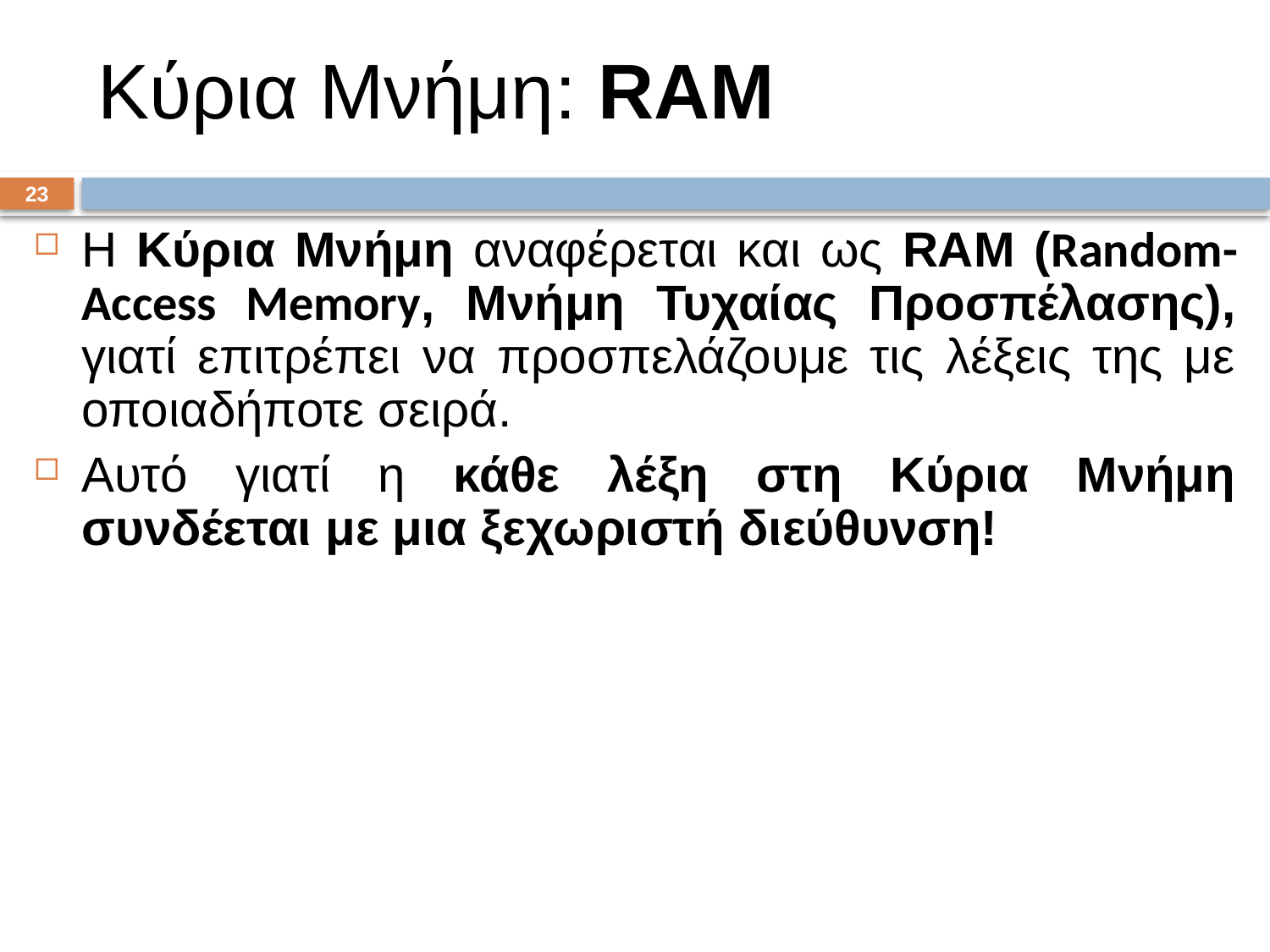

# Κύρια Μνήμη: RAM
23
Η Κύρια Μνήμη αναφέρεται και ως RAM (Random-Access Memory, Μνήμη Τυχαίας Προσπέλασης), γιατί επιτρέπει να προσπελάζουμε τις λέξεις της με οποιαδήποτε σειρά.
Αυτό γιατί η κάθε λέξη στη Κύρια Μνήμη συνδέεται με μια ξεχωριστή διεύθυνση!